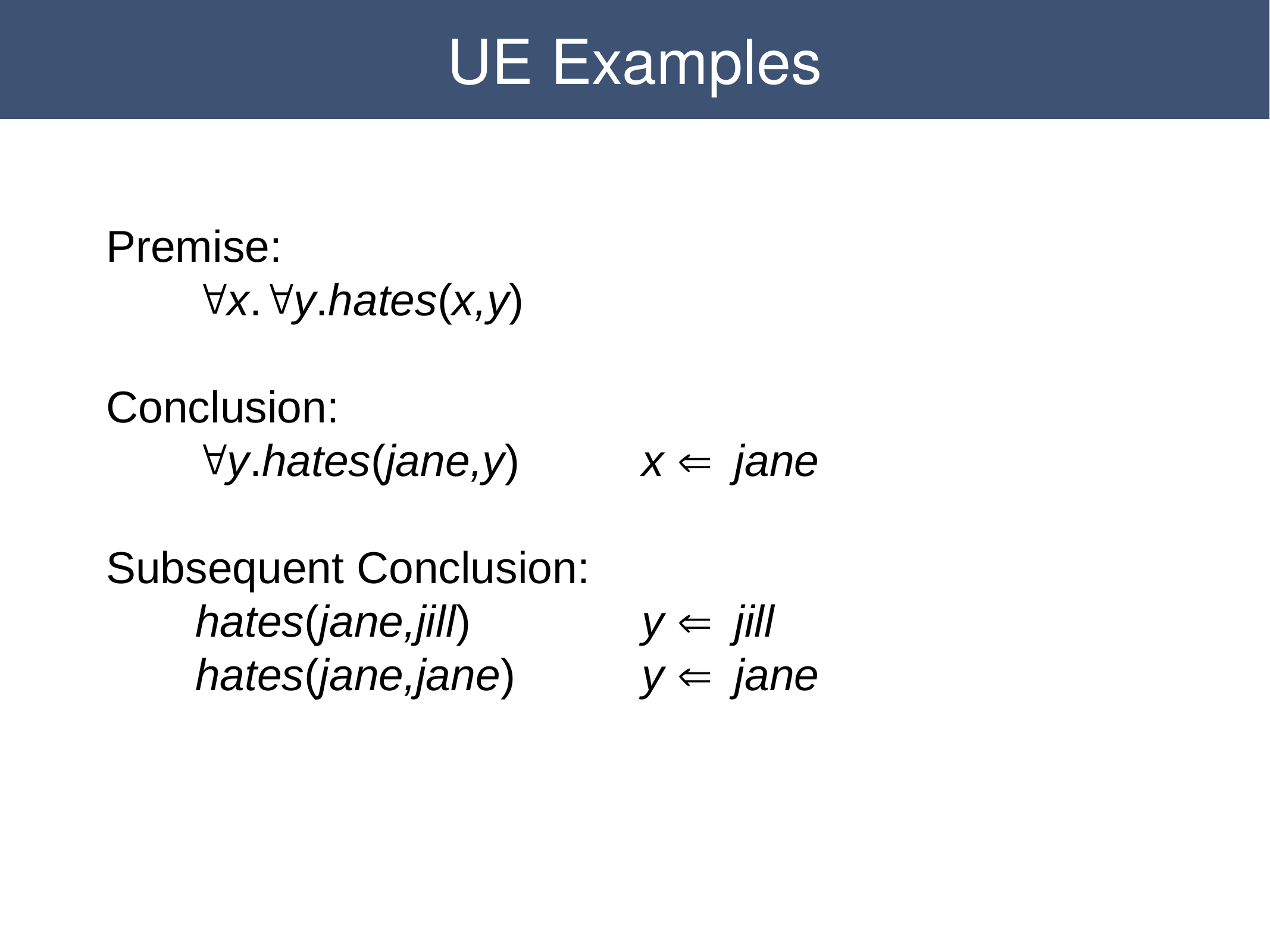

UE Examples

Premise:
	∀x.∀y.hates(x,y)

Conclusion:
	∀y.hates(jane,y)		x ⇐ jane

Subsequent Conclusion:
	hates(jane,jill)		y ⇐ jill
	hates(jane,jane)		y ⇐ jane